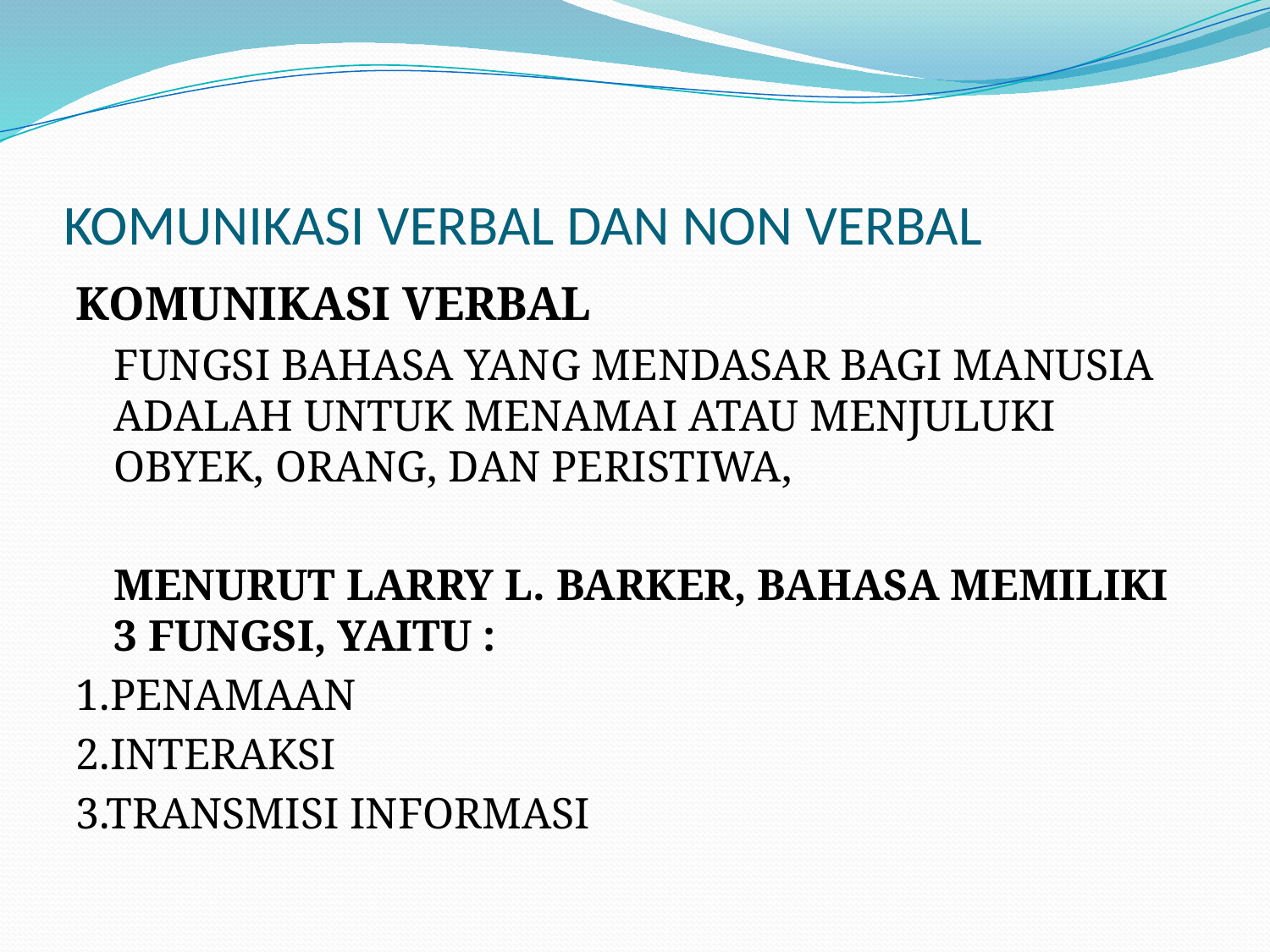

# KOMUNIKASI VERBAL DAN NON VERBAL
KOMUNIKASI VERBAL
	FUNGSI BAHASA YANG MENDASAR BAGI MANUSIA ADALAH UNTUK MENAMAI ATAU MENJULUKI OBYEK, ORANG, DAN PERISTIWA,

	MENURUT LARRY L. BARKER, BAHASA MEMILIKI 3 FUNGSI, YAITU :
1.PENAMAAN
2.INTERAKSI
3.TRANSMISI INFORMASI